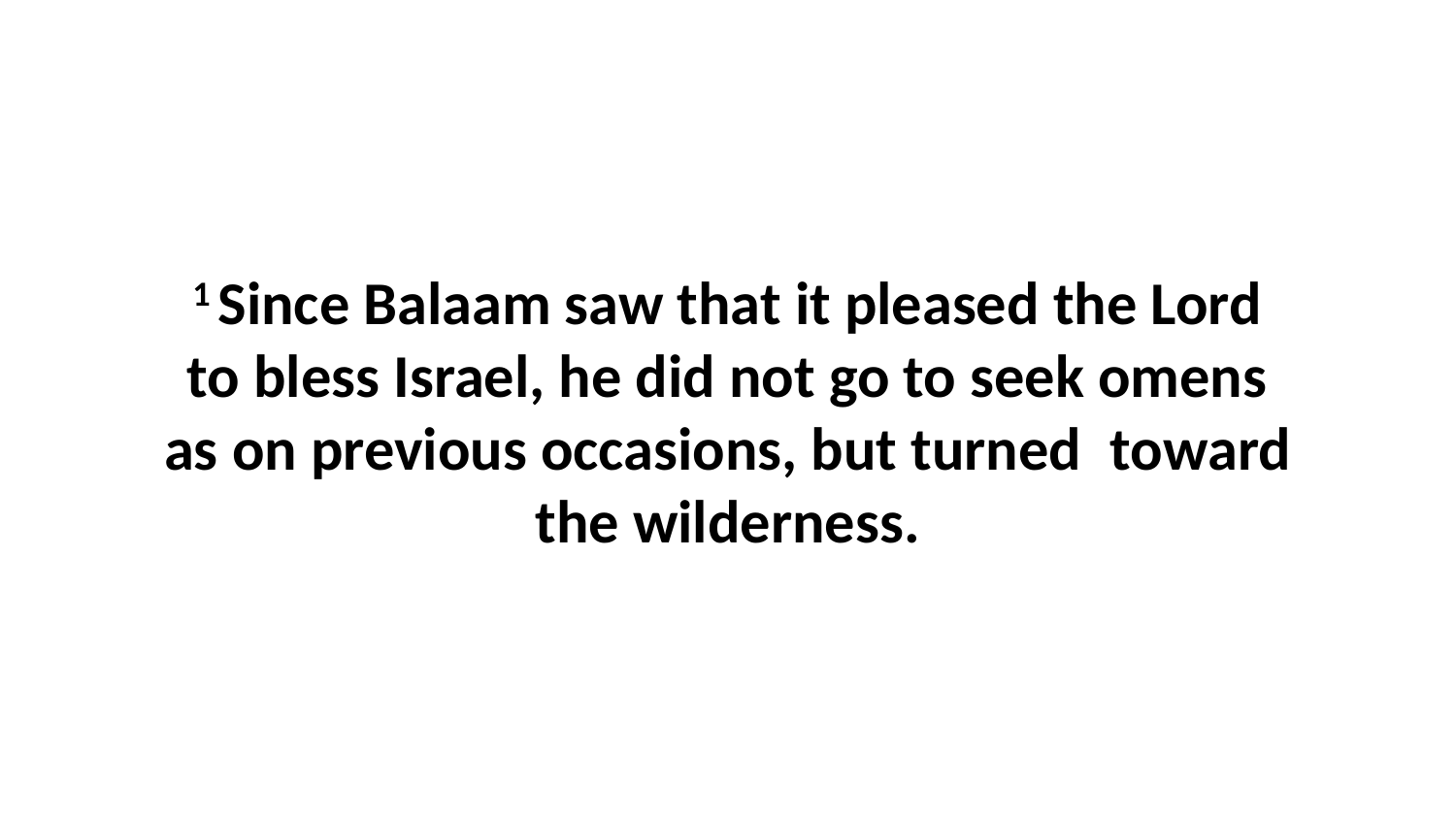

1 Since Balaam saw that it pleased the Lord to bless Israel, he did not go to seek omens as on previous occasions, but turned  toward the wilderness.